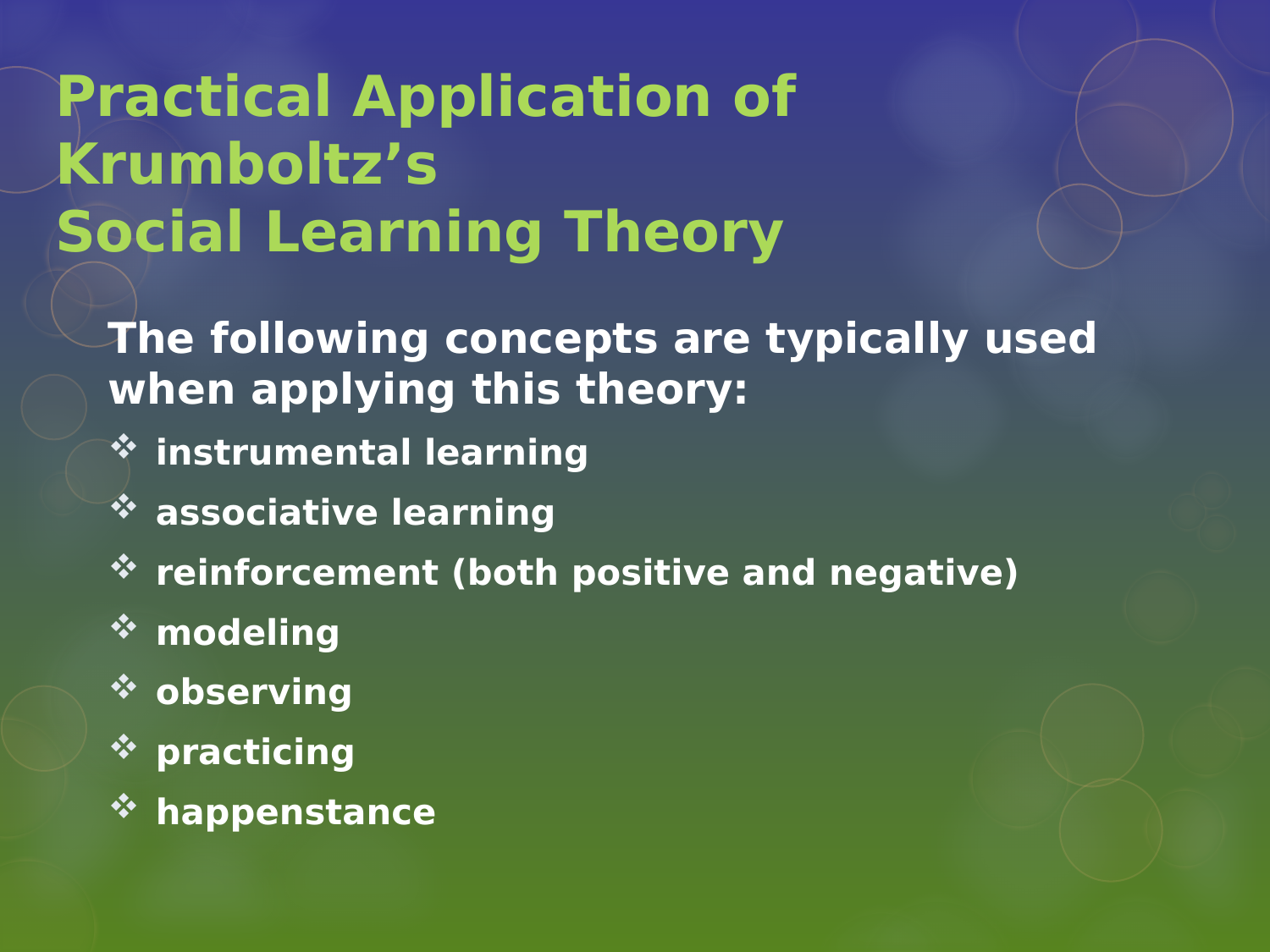

# Practical Application of Krumboltz’s Social Learning Theory
The following concepts are typically used when applying this theory:
instrumental learning
associative learning
reinforcement (both positive and negative)
modeling
observing
practicing
happenstance